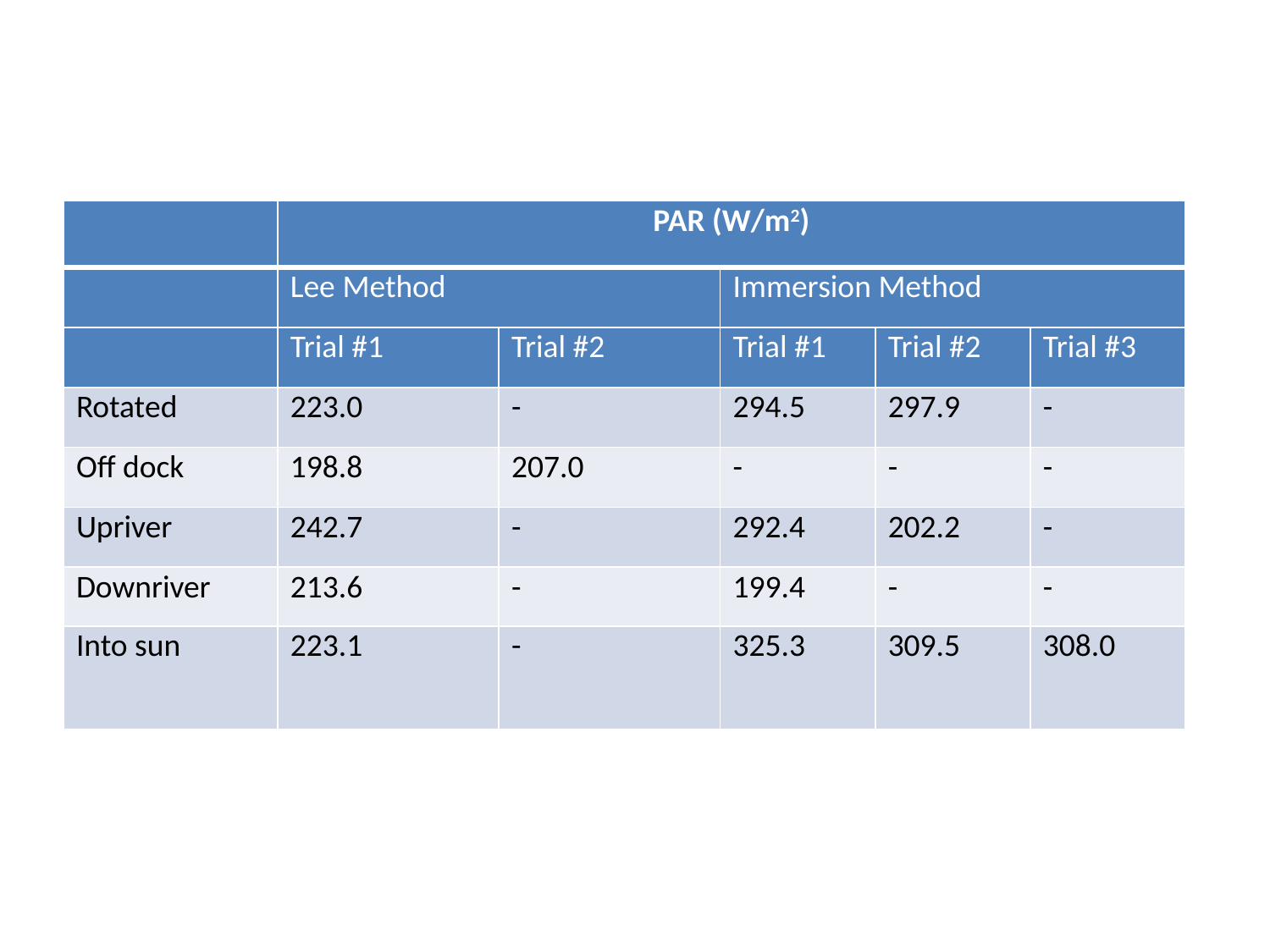

|  | PAR (W/m2) |  |  |  |  |
| --- | --- | --- | --- | --- | --- |
|  | Lee Method |  | Immersion Method |  |  |
|  | Trial #1 | Trial #2 | Trial #1 | Trial #2 | Trial #3 |
| Rotated | 223.0 | - | 294.5 | 297.9 | - |
| Off dock | 198.8 | 207.0 | - | - | - |
| Upriver | 242.7 | - | 292.4 | 202.2 | - |
| Downriver | 213.6 | - | 199.4 | - | - |
| Into sun | 223.1 | - | 325.3 | 309.5 | 308.0 |